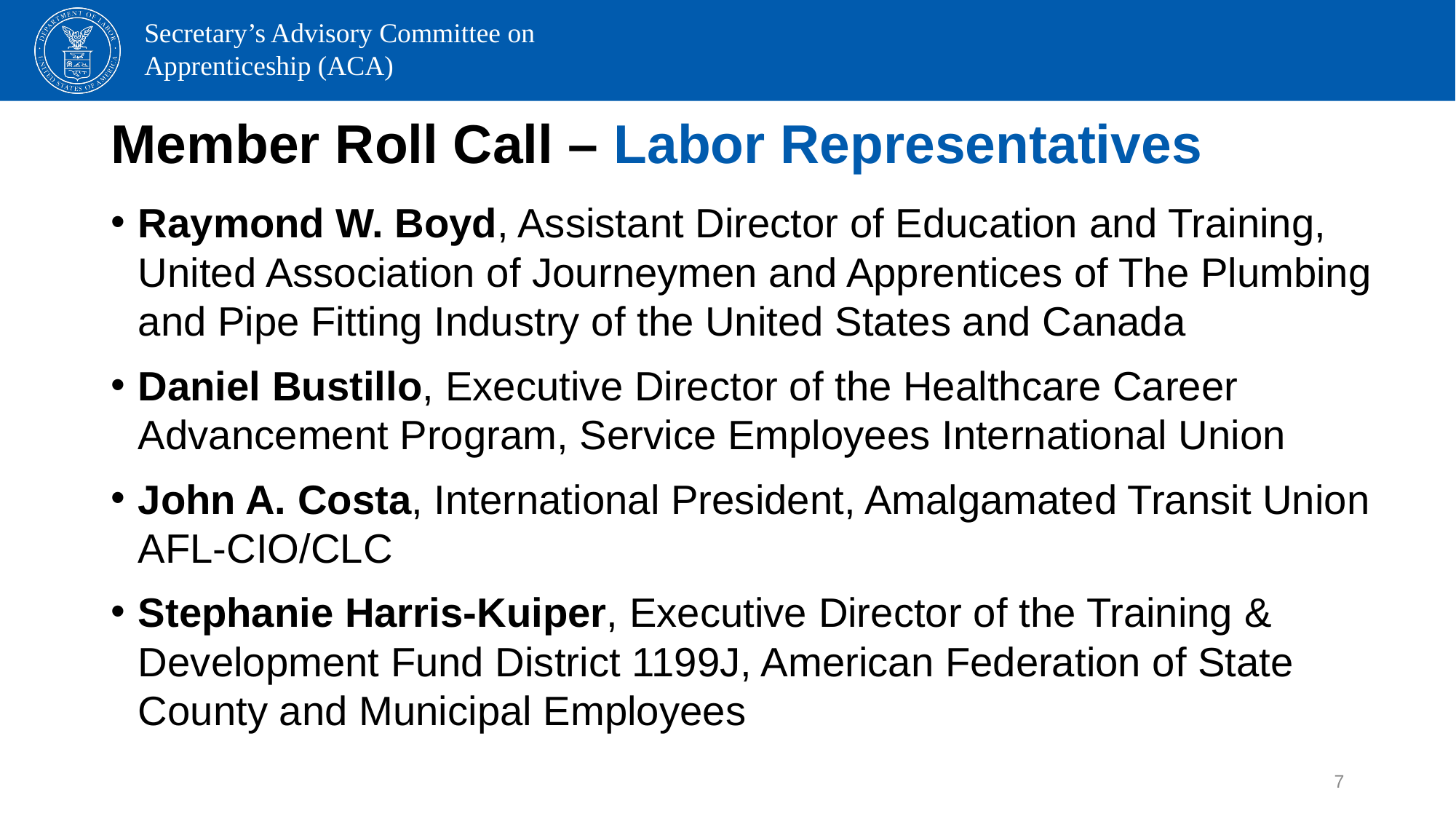

# Member Roll Call – Labor Representatives
Raymond W. Boyd, Assistant Director of Education and Training, United Association of Journeymen and Apprentices of The Plumbing and Pipe Fitting Industry of the United States and Canada
Daniel Bustillo, Executive Director of the Healthcare Career Advancement Program, Service Employees International Union
John A. Costa, International President, Amalgamated Transit Union AFL-CIO/CLC
Stephanie Harris-Kuiper, Executive Director of the Training & Development Fund District 1199J, American Federation of State County and Municipal Employees
7